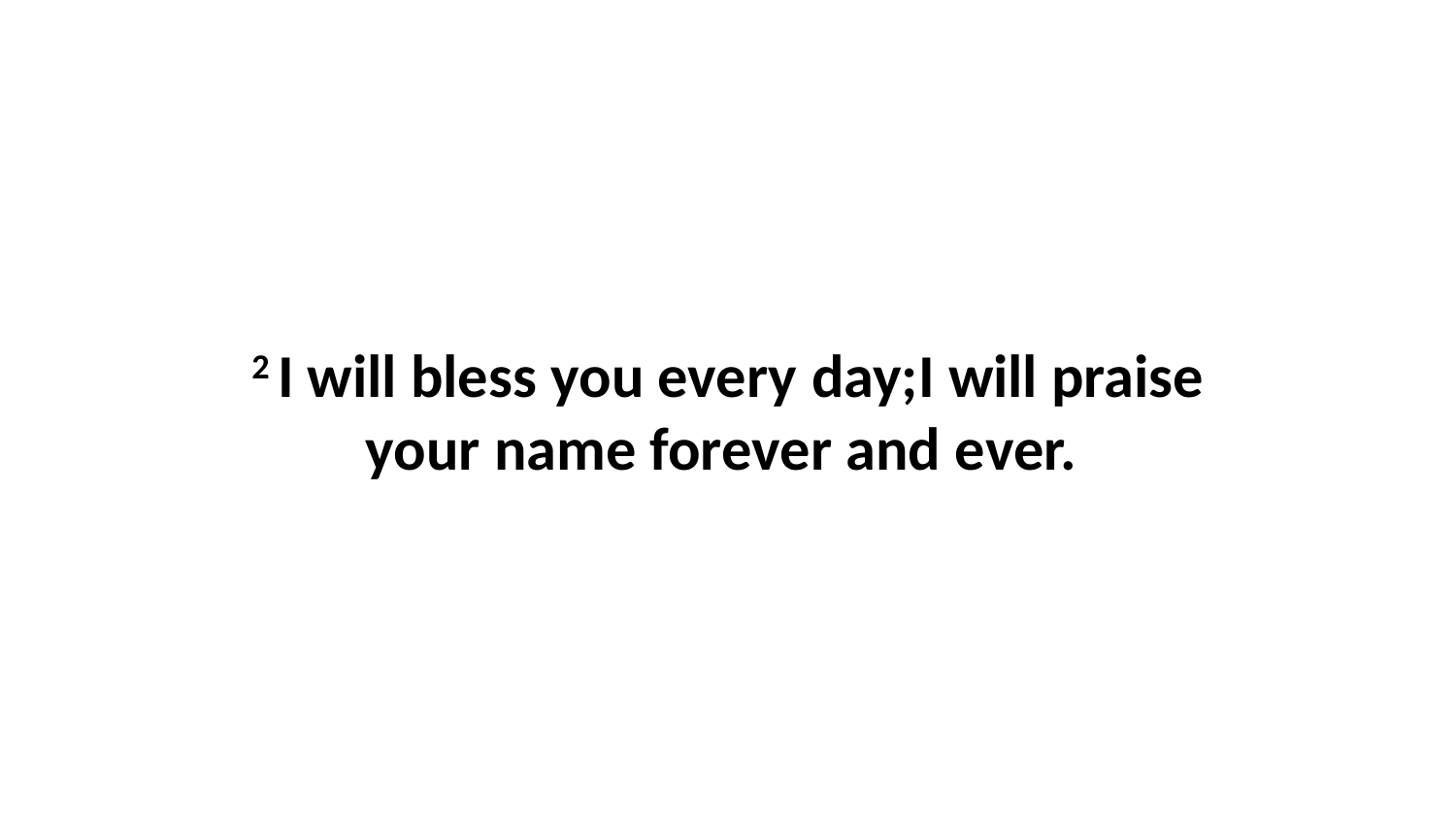

2 I will bless you every day;I will praise your name forever and ever.